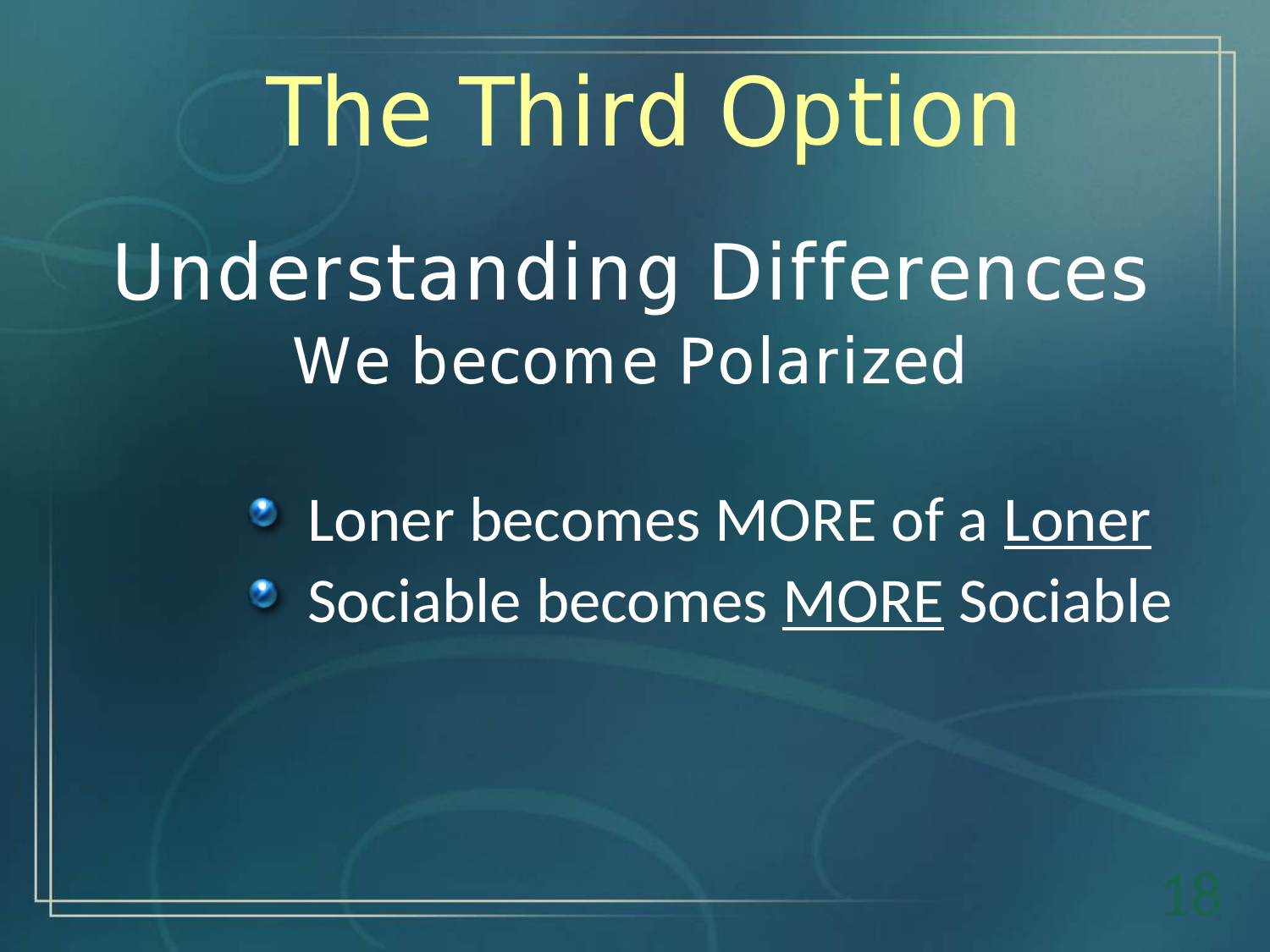

The Third Option
Understanding Differences
We become Polarized

Loner becomes MORE of a Loner
Sociable becomes MORE Sociable
18